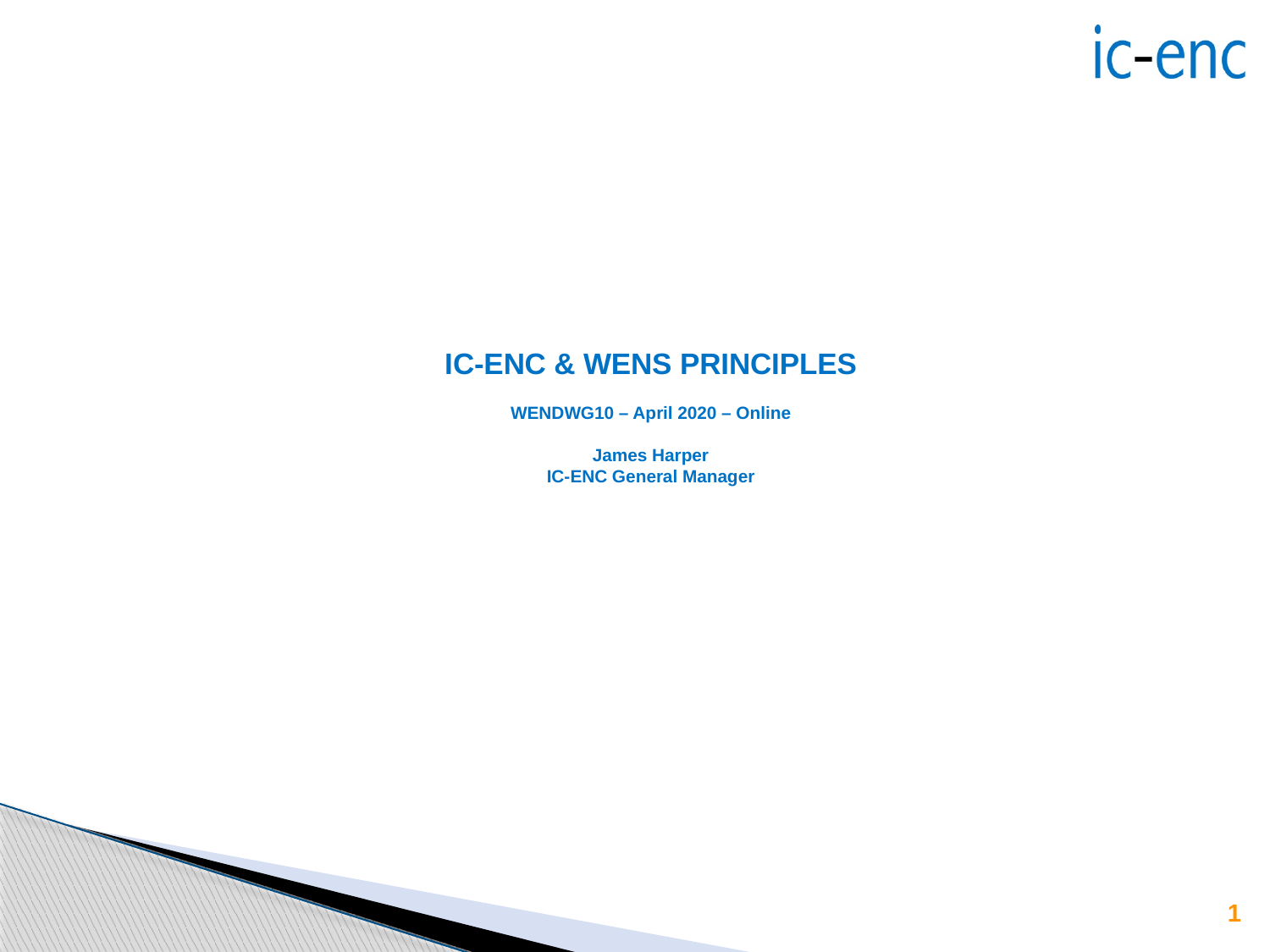

# IC-ENC & WENS PRINCIPLES WENDWG10 – April 2020 – Online James Harper IC-ENC General Manager
1